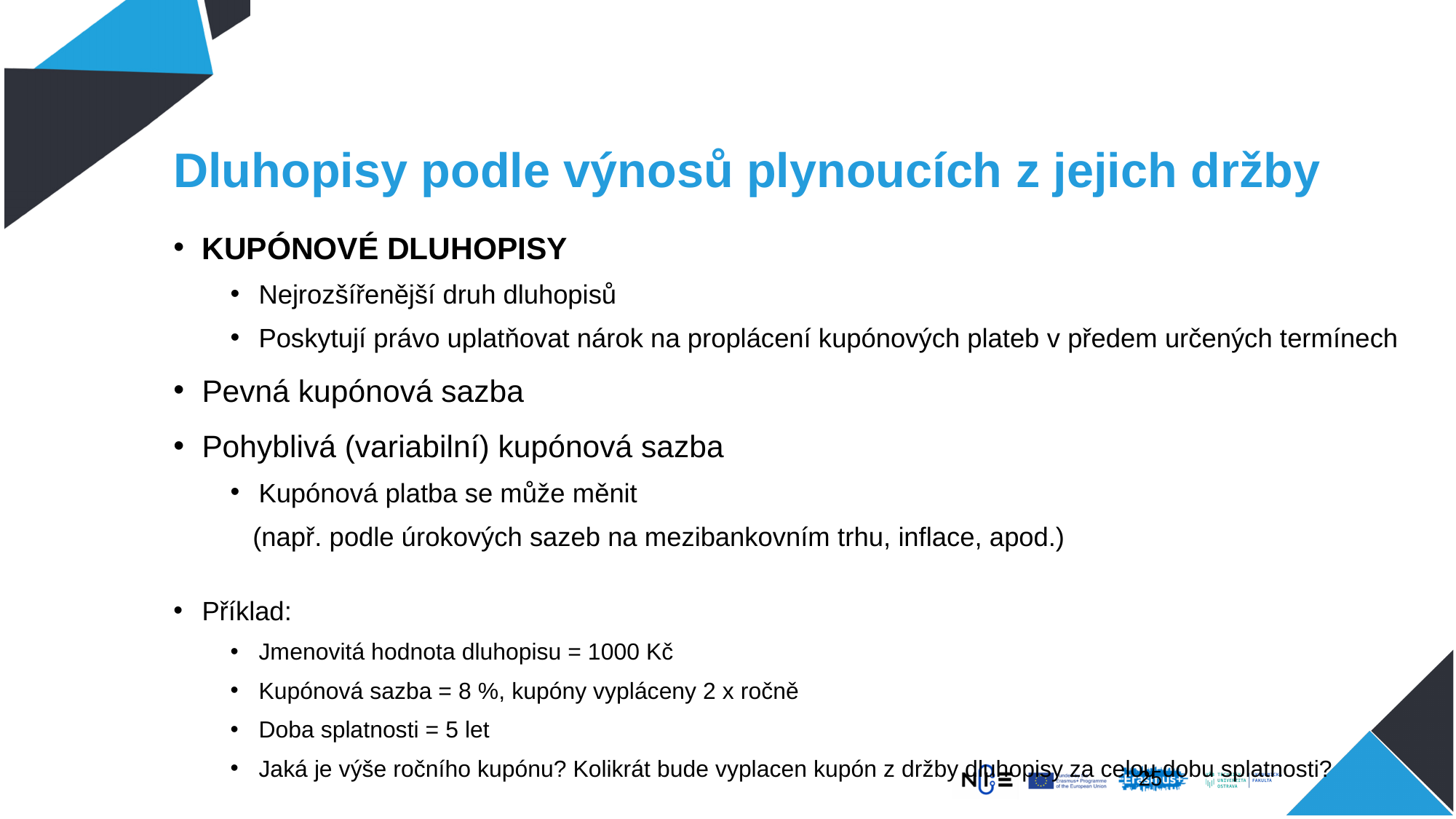

# Dluhopisy podle výnosů plynoucích z jejich držby
KUPÓNOVÉ DLUHOPISY
Nejrozšířenější druh dluhopisů
Poskytují právo uplatňovat nárok na proplácení kupónových plateb v předem určených termínech
Pevná kupónová sazba
Pohyblivá (variabilní) kupónová sazba
Kupónová platba se může měnit
   (např. podle úrokových sazeb na mezibankovním trhu, inflace, apod.)

Příklad:
Jmenovitá hodnota dluhopisu = 1000 Kč
Kupónová sazba = 8 %, kupóny vypláceny 2 x ročně
Doba splatnosti = 5 let
Jaká je výše ročního kupónu? Kolikrát bude vyplacen kupón z držby dluhopisy za celou dobu splatnosti?

25